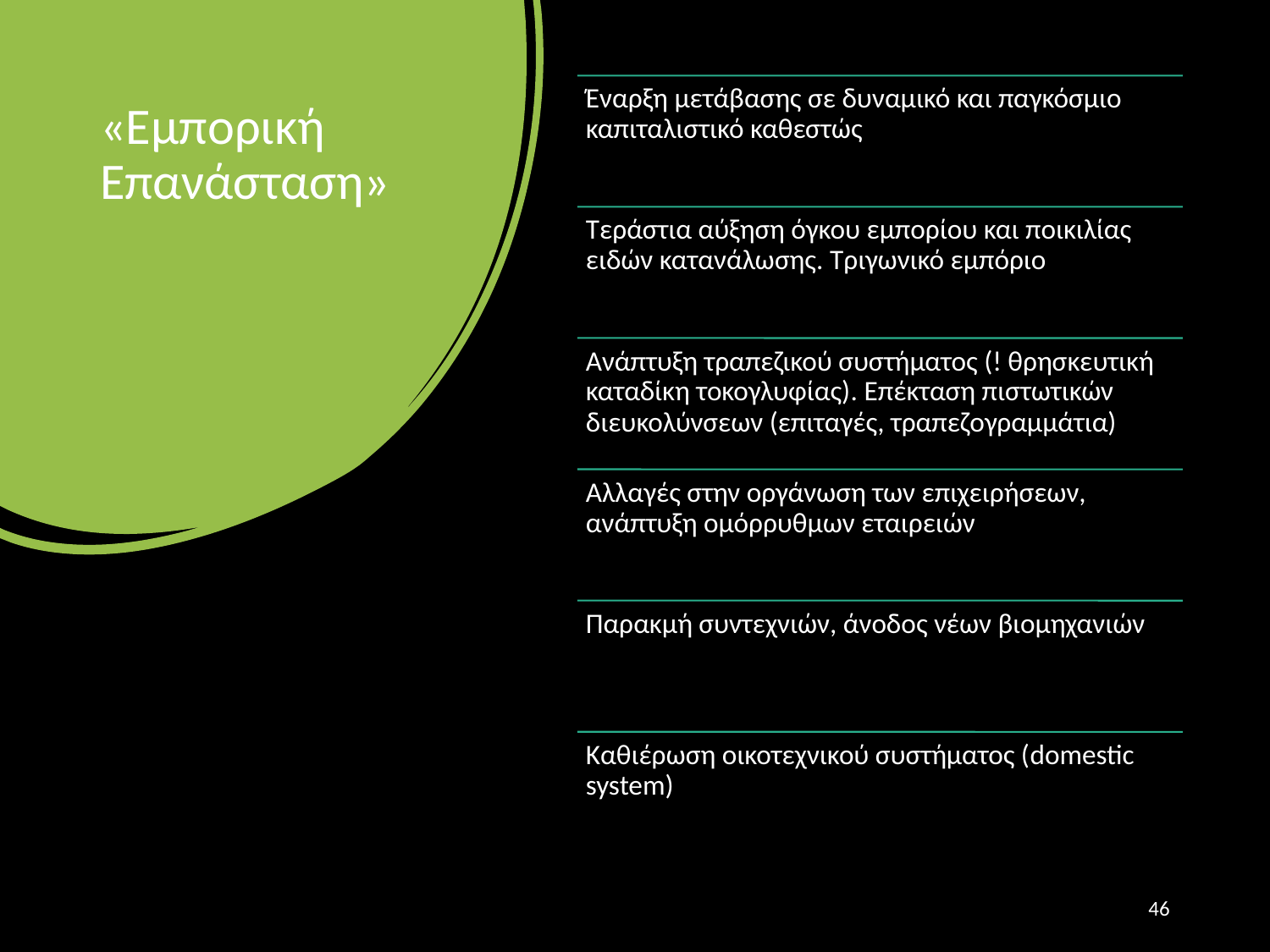

Έναρξη μετάβασης σε δυναμικό και παγκόσμιο καπιταλιστικό καθεστώς
Τεράστια αύξηση όγκου εμπορίου και ποικιλίας ειδών κατανάλωσης. Τριγωνικό εμπόριο
Ανάπτυξη τραπεζικού συστήματος (! θρησκευτική καταδίκη τοκογλυφίας). Επέκταση πιστωτικών διευκολύνσεων (επιταγές, τραπεζογραμμάτια)
Αλλαγές στην οργάνωση των επιχειρήσεων, ανάπτυξη ομόρρυθμων εταιρειών
Παρακμή συντεχνιών, άνοδος νέων βιομηχανιών
Καθιέρωση οικοτεχνικού συστήματος (domestic system)
# «Εμπορική Επανάσταση»
46